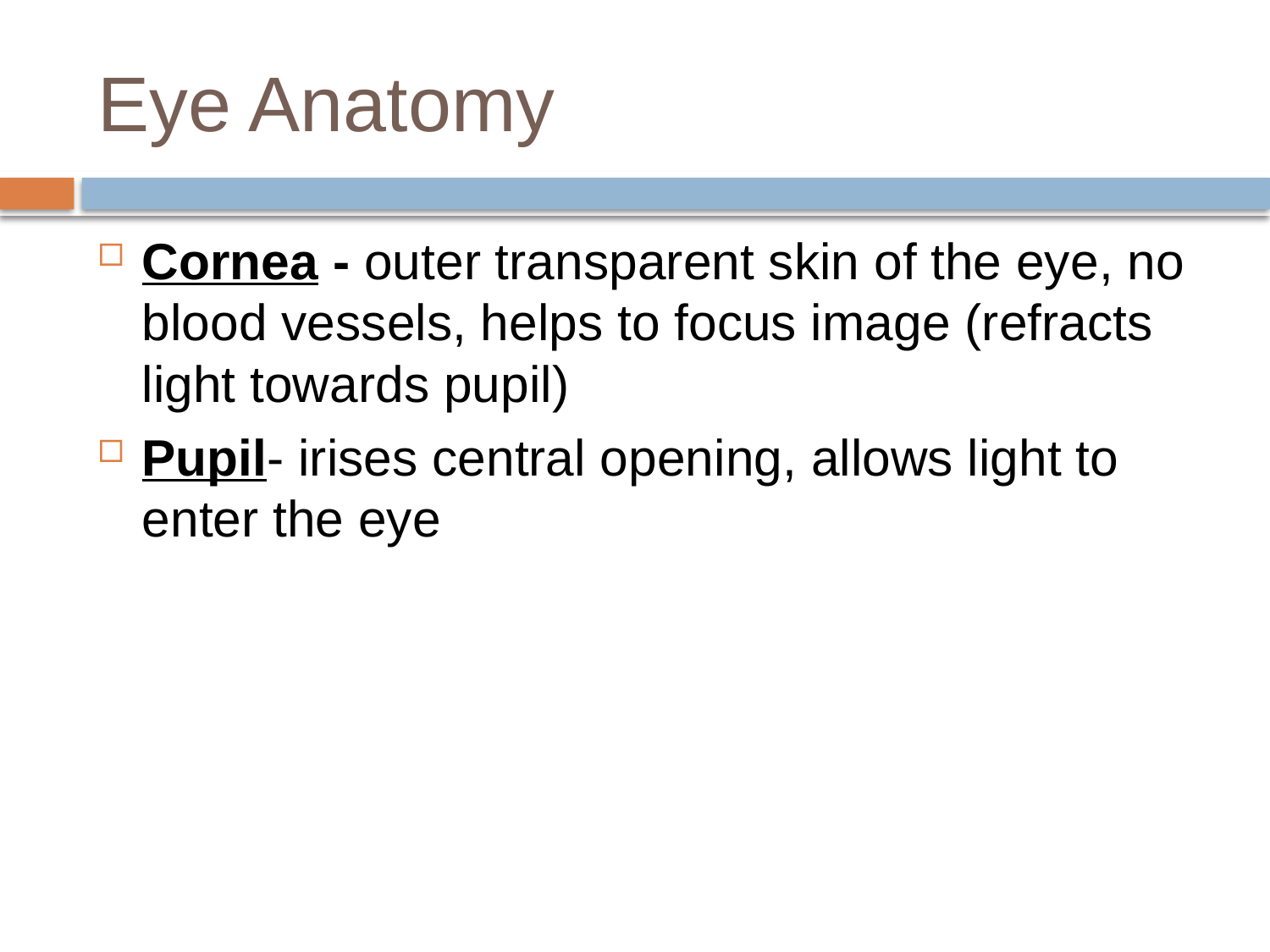

# Eye Anatomy
Cornea - outer transparent skin of the eye, no blood vessels, helps to focus image (refracts light towards pupil)
Pupil- irises central opening, allows light to enter the eye